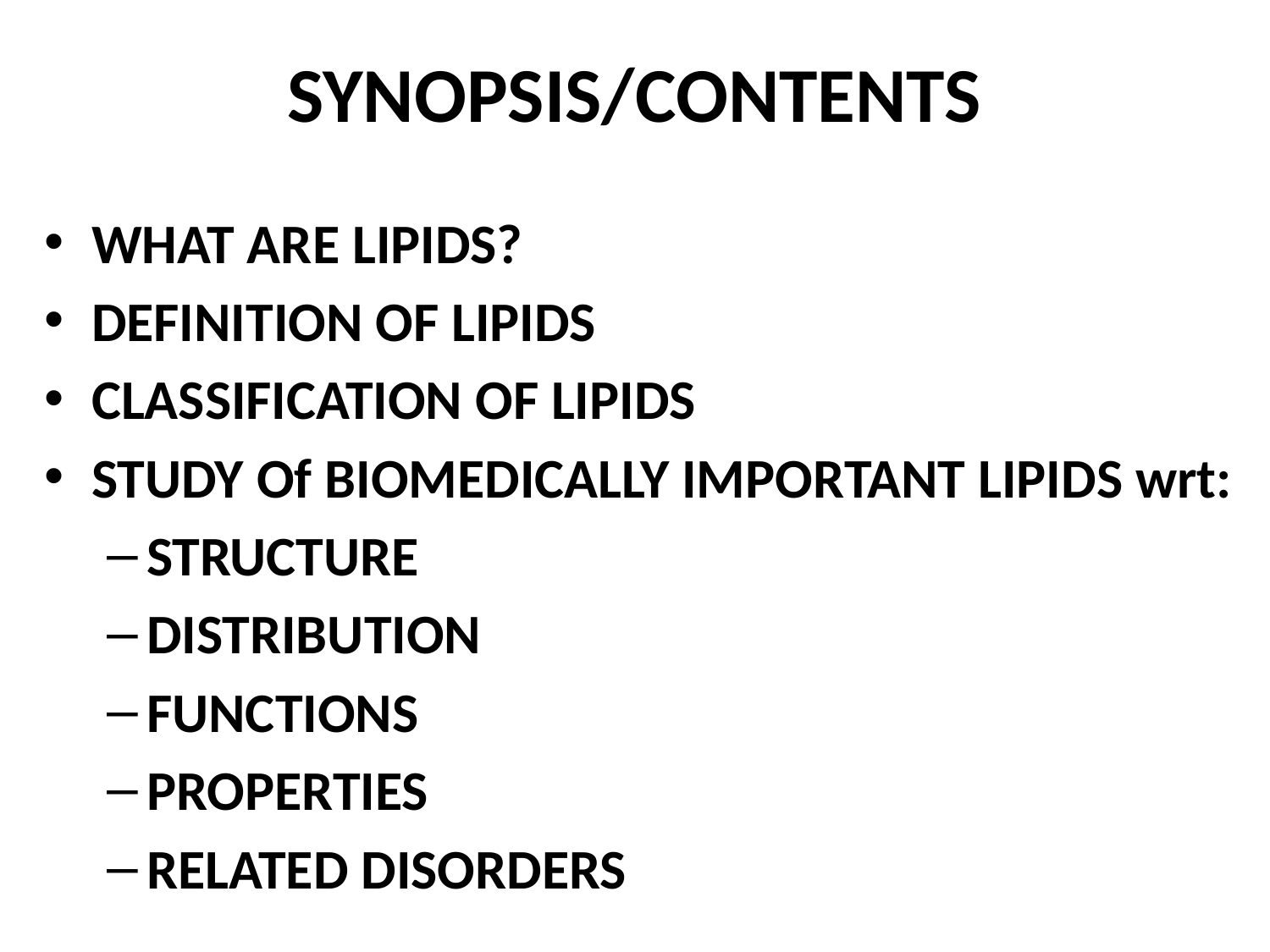

# SYNOPSIS/CONTENTS
WHAT ARE LIPIDS?
DEFINITION OF LIPIDS
CLASSIFICATION OF LIPIDS
STUDY Of BIOMEDICALLY IMPORTANT LIPIDS wrt:
STRUCTURE
DISTRIBUTION
FUNCTIONS
PROPERTIES
RELATED DISORDERS